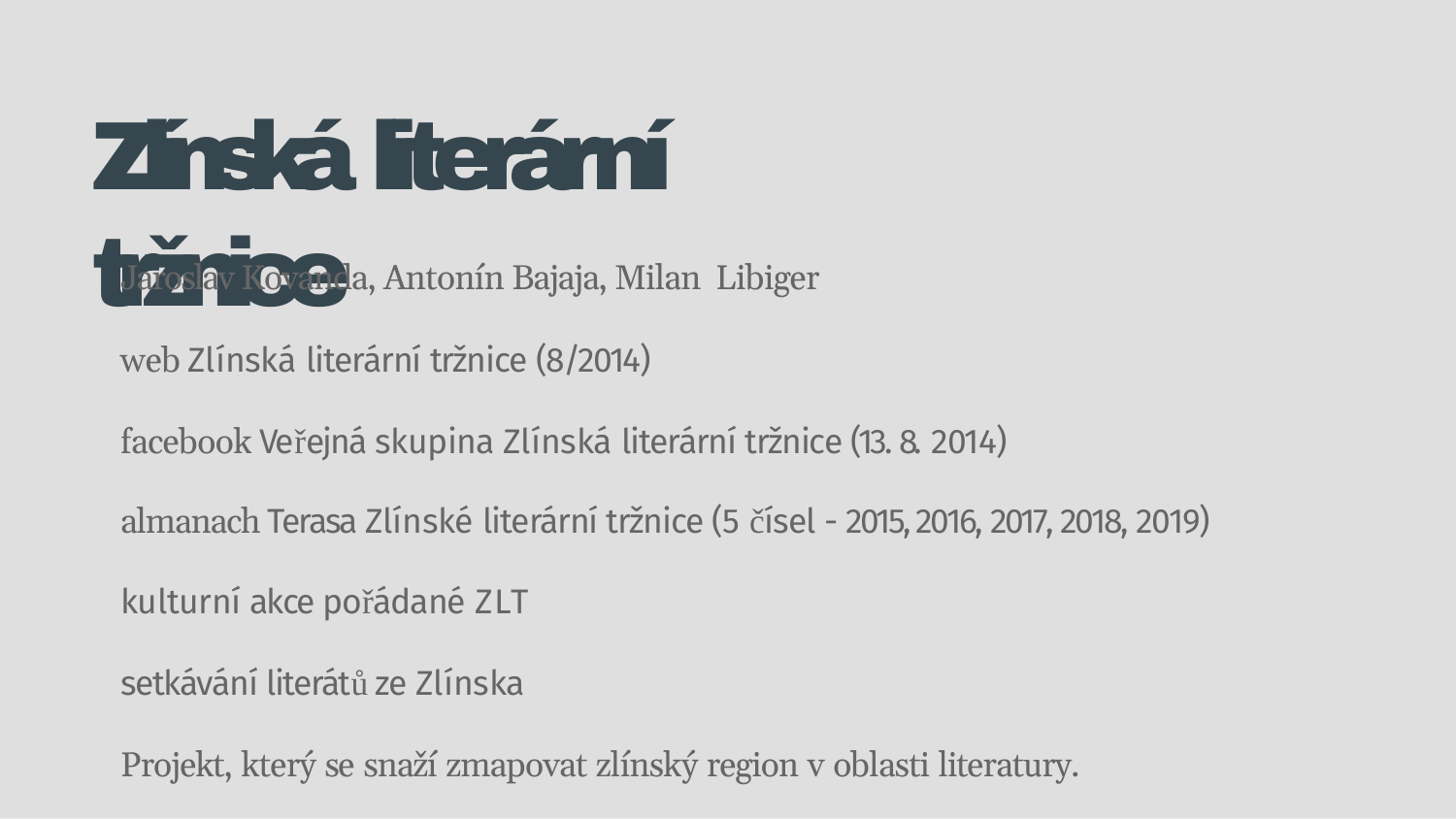

# Zlínská literární tržnice
Jaroslav Kovanda, Antonín Bajaja, Milan Libiger

web Zlínská literární tržnice (8/2014)

facebook Veřejná skupina Zlínská literární tržnice (13. 8. 2014)
almanach Terasa Zlínské literární tržnice (5 čísel - 2015, 2016, 2017, 2018, 2019)  kulturní akce pořádané ZLT

setkávání literátů ze Zlínska

Projekt, který se snaží zmapovat zlínský region v oblasti literatury.